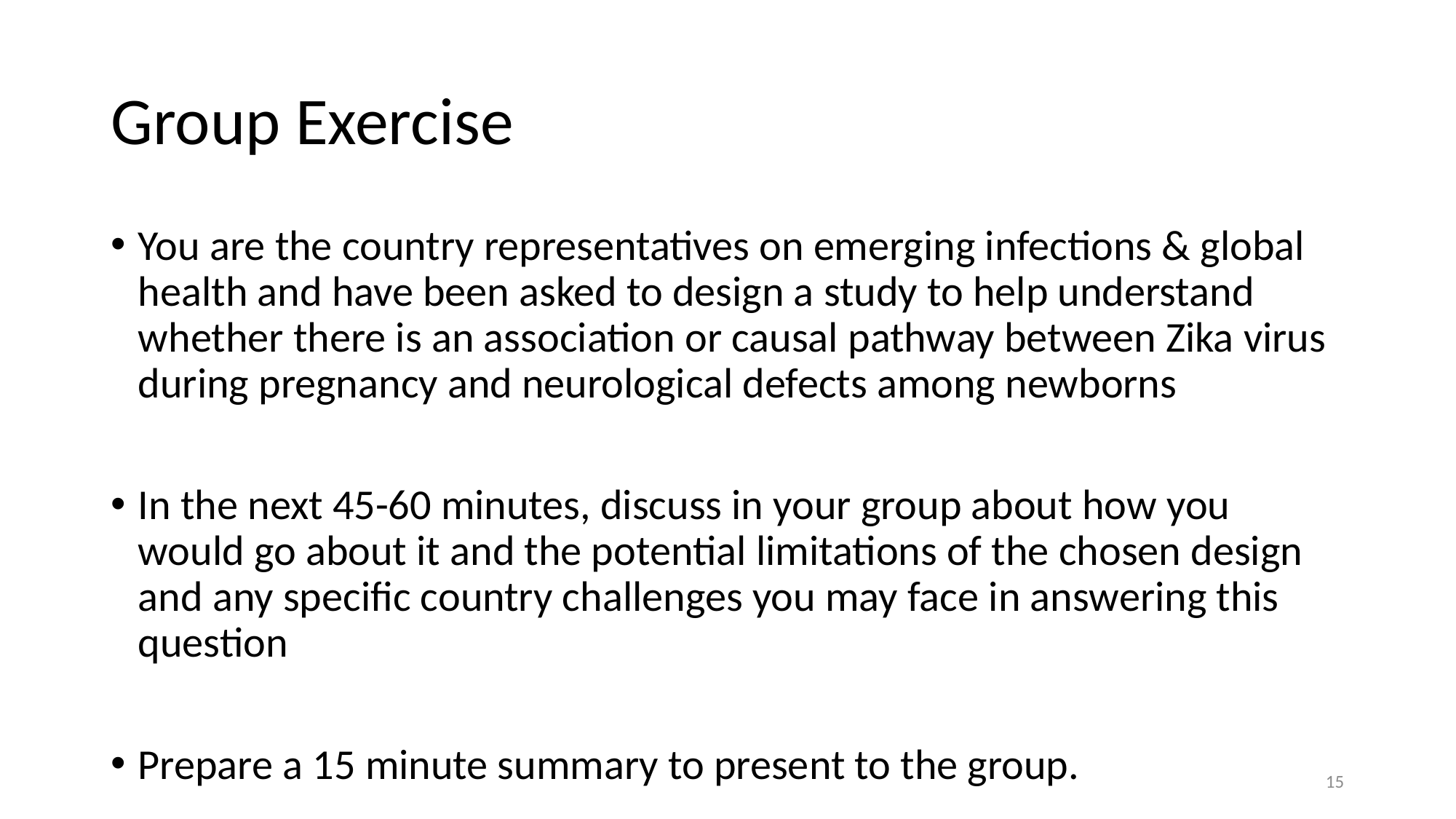

# Group Exercise
You are the country representatives on emerging infections & global health and have been asked to design a study to help understand whether there is an association or causal pathway between Zika virus during pregnancy and neurological defects among newborns

In the next 45-60 minutes, discuss in your group about how you would go about it and the potential limitations of the chosen design and any specific country challenges you may face in answering this question

Prepare a 15 minute summary to present to the group.
15